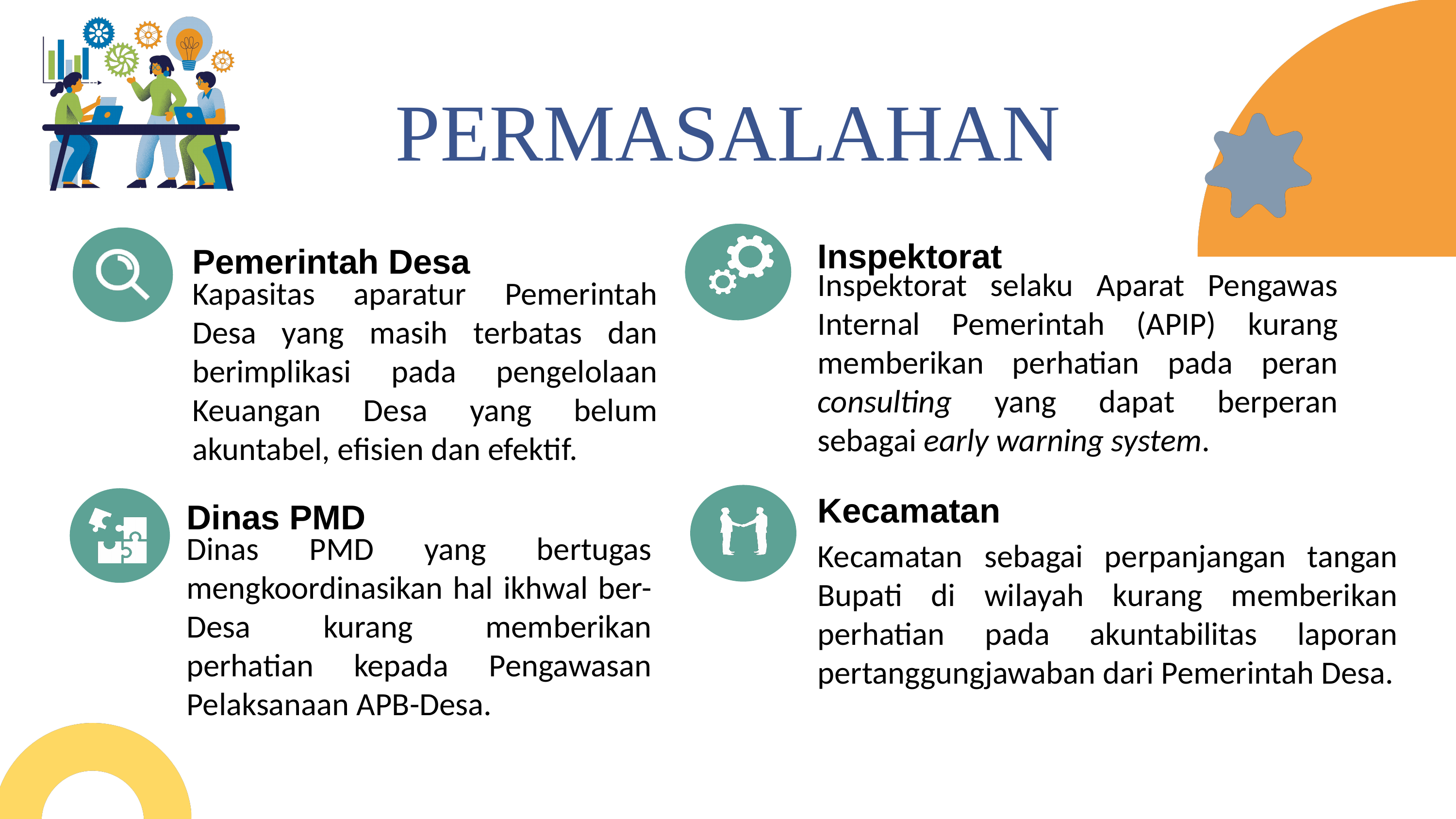

PERMASALAHAN

Inspektorat
Inspektorat selaku Aparat Pengawas Internal Pemerintah (APIP) kurang memberikan perhatian pada peran consulting yang dapat berperan sebagai early warning system.
Pemerintah Desa
Kapasitas aparatur Pemerintah Desa yang masih terbatas dan berimplikasi pada pengelolaan Keuangan Desa yang belum akuntabel, efisien dan efektif.
Kecamatan
Kecamatan sebagai perpanjangan tangan Bupati di wilayah kurang memberikan perhatian pada akuntabilitas laporan pertanggungjawaban dari Pemerintah Desa.

Dinas PMD
Dinas PMD yang bertugas mengkoordinasikan hal ikhwal ber-Desa kurang memberikan perhatian kepada Pengawasan Pelaksanaan APB-Desa.